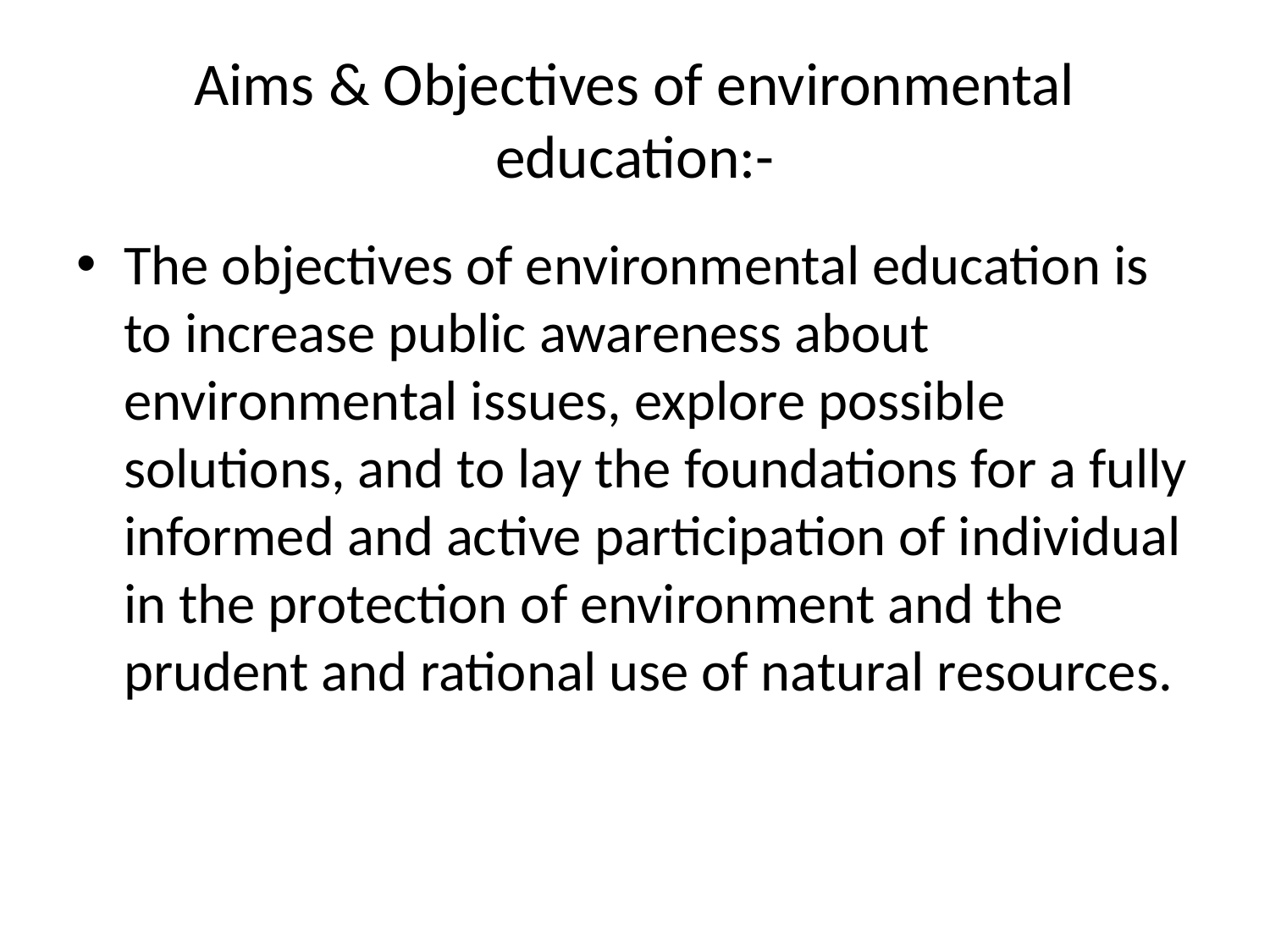

# Aims & Objectives of environmental education:-
The objectives of environmental education is to increase public awareness about environmental issues, explore possible solutions, and to lay the foundations for a fully informed and active participation of individual in the protection of environment and the prudent and rational use of natural resources.